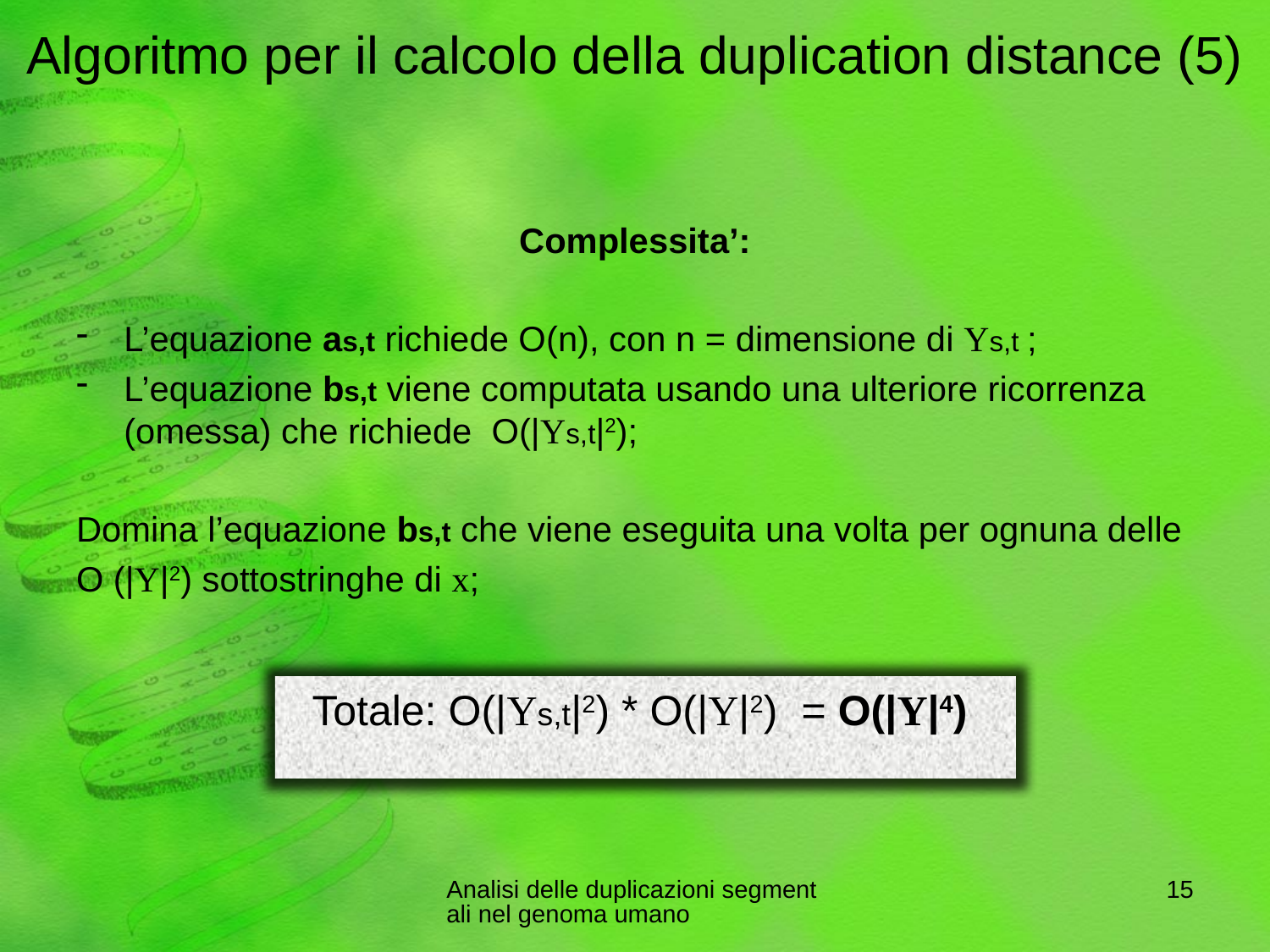

# Algoritmo per il calcolo della duplication distance (5)
Complessita’:

L’equazione as,t richiede O(n), con n = dimensione di Ys,t ;
L’equazione bs,t viene computata usando una ulteriore ricorrenza (omessa) che richiede  O(|Ys,t|2);

Domina l’equazione bs,t che viene eseguita una volta per ognuna delle
O (|Y|2) sottostringhe di x;
Totale: O(|Ys,t|2) * O(|Y|2)  = O(|Y|4)

Analisi delle duplicazioni segmentali nel genoma umano
15